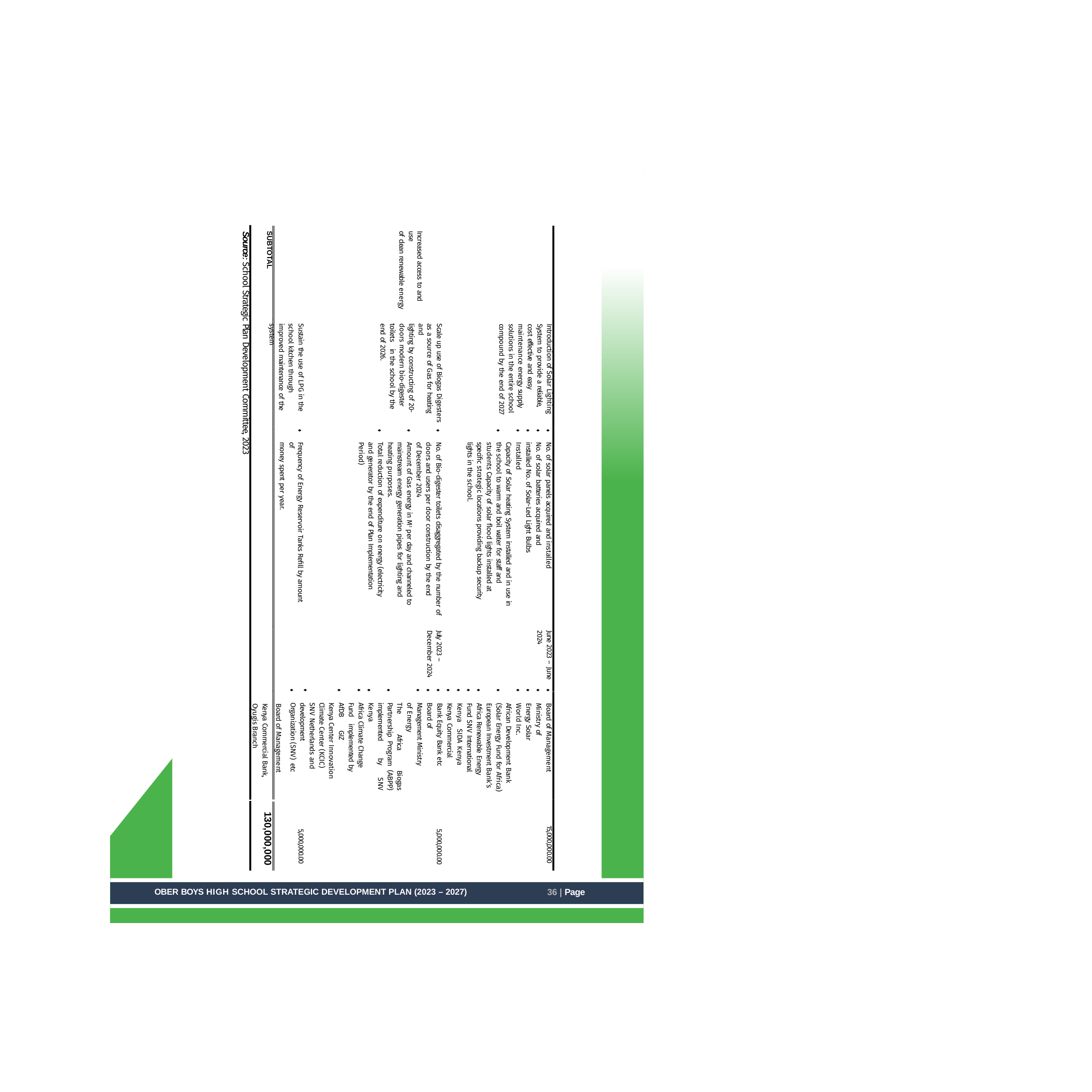

Source: School Strategic Plan Development Committee, 2023
SUBTOTAL
Increased access to and use
of clean renewable energy
Sustain the use of LPG in the
school kitchen through improved maintenance of the system
Scale up use of Biogas Digesters
as a source of Gas for heating and
lighting by constructing of 20- doors modern bio-digester toilets in the school by the end of 2026.
Introduction of Solar Lighting
System to provide a reliable, cost effective and easy maintenance energy supply solutions in the entire school compound by the end of 2027
⬧
⬧
⬧
⬧
⬧
⬧
⬧
⬧
⬧
Frequency of Energy Reservoir Tanks Refill by amount of
money spent per year.
No. of Bio-digester toilets disaggregated by the number of
doors and users per door construction by the end of December 2024
Amount of Gas energy in M3 per day and channeled to mainstream energy generation pipes for lighting and heating purposes.
Total reduction of expenditure on energy (electricity and generator by the end of Plan Implementation Period)
No. of solar panels acquired and installed
No. of solar batteries acquired and installed No. of Solar-Led Light Bulbs Installed
Capacity of Solar heating System installed and in use in the school to warm and boil water for staff and students Capacity of solar flood lights installed at specific strategic locations providing backup security lights in the school.
July 2023 –
December 2024
June 2023 – June
2024
⬧
⬧
⬧
⬧
⬧
⬧
⬧
⬧
⬧
⬧
⬧
⬧
⬧
⬧
⬧
⬧
⬧
⬧
Board of Management
Ministry of Energy Solar World Inc.
African Development Bank (Solar Energy Fund for Africa) European Investment Bank’s Africa Renewable Energy Fund SNV International Kenya SIDA Kenya
Kenya Commercial Bank Equity Bank etc
Board of Management Ministry of Energy
The Africa Biogas Partnership Program (ABPP) implemented by SNV Kenya
Africa Climate Change Fund implemented by AfDB  GIZ
Kenya Center Innovation Climate Center (KCIC) SNV Netherlands and development Organization (SNV) etc
Board of Management
Kenya Commercial Bank, Oyugis Branch
130,000,000
15,000,000.00
5,000,000.00
5,000,000.00
36 | Page
OBER BOYS HIGH SCHOOL STRATEGIC DEVELOPMENT PLAN (2023 – 2027)